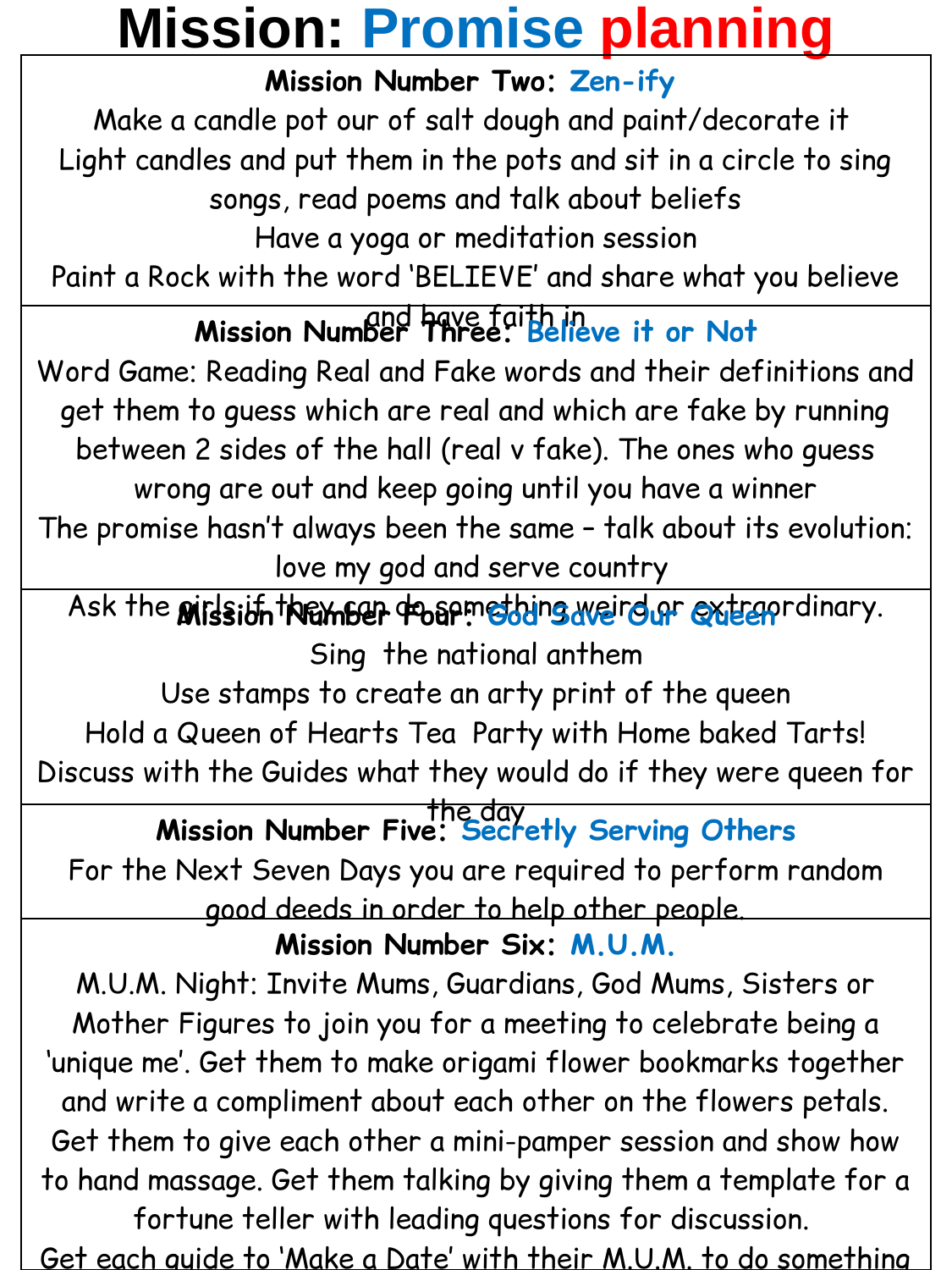

Mission: Promise planning
| Mission Number Two: Zen-ify Make a candle pot our of salt dough and paint/decorate it Light candles and put them in the pots and sit in a circle to sing songs, read poems and talk about beliefs Have a yoga or meditation session Paint a Rock with the word ‘BELIEVE’ and share what you believe and have faith in |
| --- |
| Mission Number Three: Believe it or Not Word Game: Reading Real and Fake words and their definitions and get them to guess which are real and which are fake by running between 2 sides of the hall (real v fake). The ones who guess wrong are out and keep going until you have a winner The promise hasn’t always been the same – talk about its evolution: love my god and serve country Ask the girls if they can do something weird or extraordinary. |
| Mission Number Four: God Save Our Queen Sing the national anthem Use stamps to create an arty print of the queen Hold a Queen of Hearts Tea Party with Home baked Tarts! Discuss with the Guides what they would do if they were queen for the day |
| Mission Number Five: Secretly Serving Others For the Next Seven Days you are required to perform random good deeds in order to help other people. |
| Mission Number Six: M.U.M. M.U.M. Night: Invite Mums, Guardians, God Mums, Sisters or Mother Figures to join you for a meeting to celebrate being a ‘unique me’. Get them to make origami flower bookmarks together and write a compliment about each other on the flowers petals. Get them to give each other a mini-pamper session and show how to hand massage. Get them talking by giving them a template for a fortune teller with leading questions for discussion. Get each guide to ‘Make a Date’ with their M.U.M. to do something together and snap a selfie of this, and tell the unit all about it |